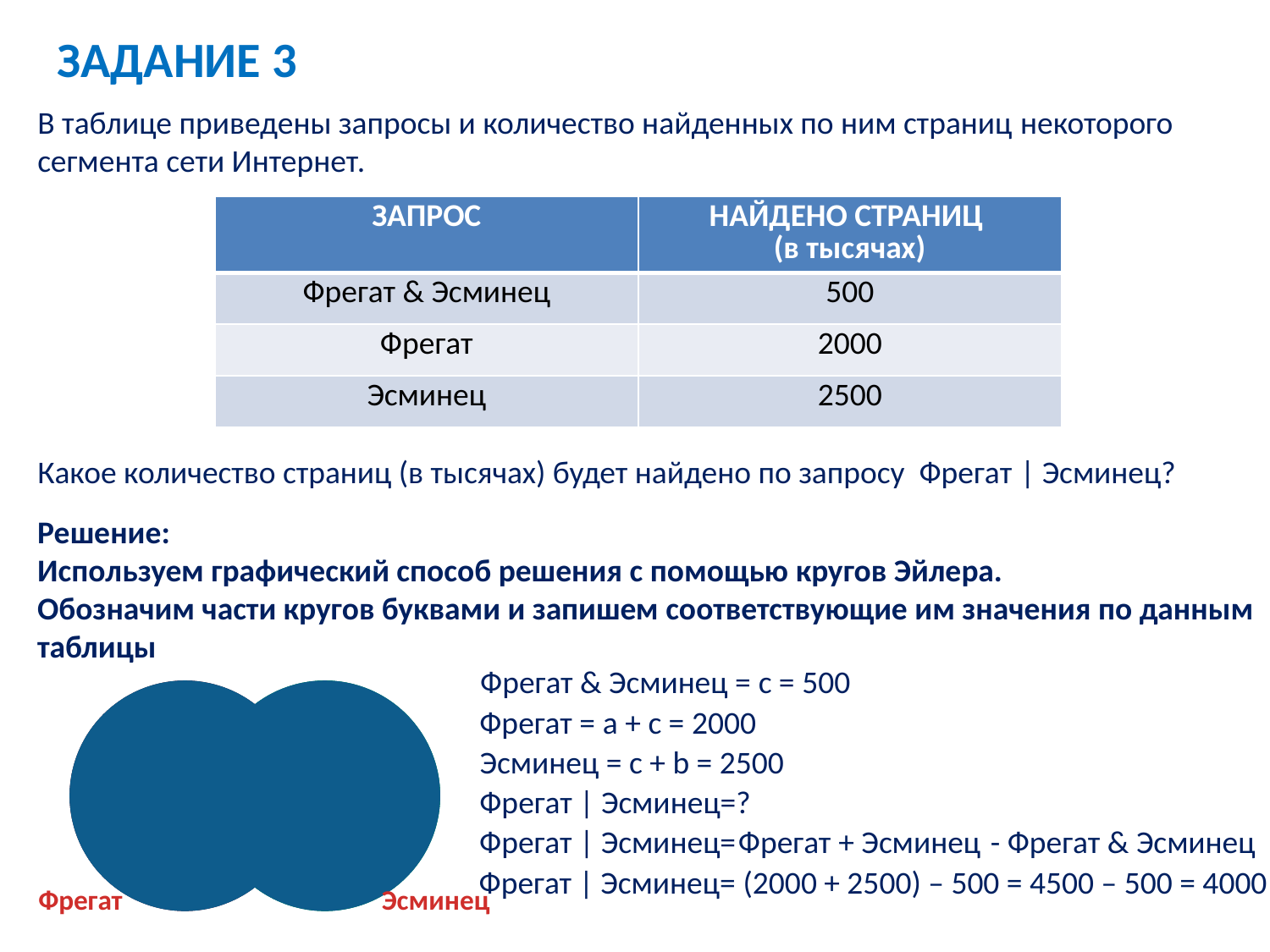

# ЗАДАНИЕ 3
В таблице приведены запросы и количество найденных по ним страниц некоторого сегмента сети Интернет.

Какое количество страниц (в тысячах) будет найдено по запросу  Фрегат | Эсминец?

| ЗАПРОС | НАЙДЕНО СТРАНИЦ (в тысячах) |
| --- | --- |
| Фрегат & Эсминец | 500 |
| Фрегат | 2000 |
| Эсминец | 2500 |
Решение:
Используем графический способ решения с помощью кругов Эйлера.
Обозначим части кругов буквами и запишем соответствующие им значения по данным таблицы
Фрегат & Эсминец = c = 500

Фрегат = a + c = 2000
Эсминец = c + b = 2500
c
а
b
Фрегат | Эсминец=?
Фрегат | Эсминец=
Фрегат
+ Эсминец
- Фрегат & Эсминец
Фрегат | Эсминец= (2000 + 2500) – 500 = 4500 – 500 = 4000
Фрегат
Эсминец